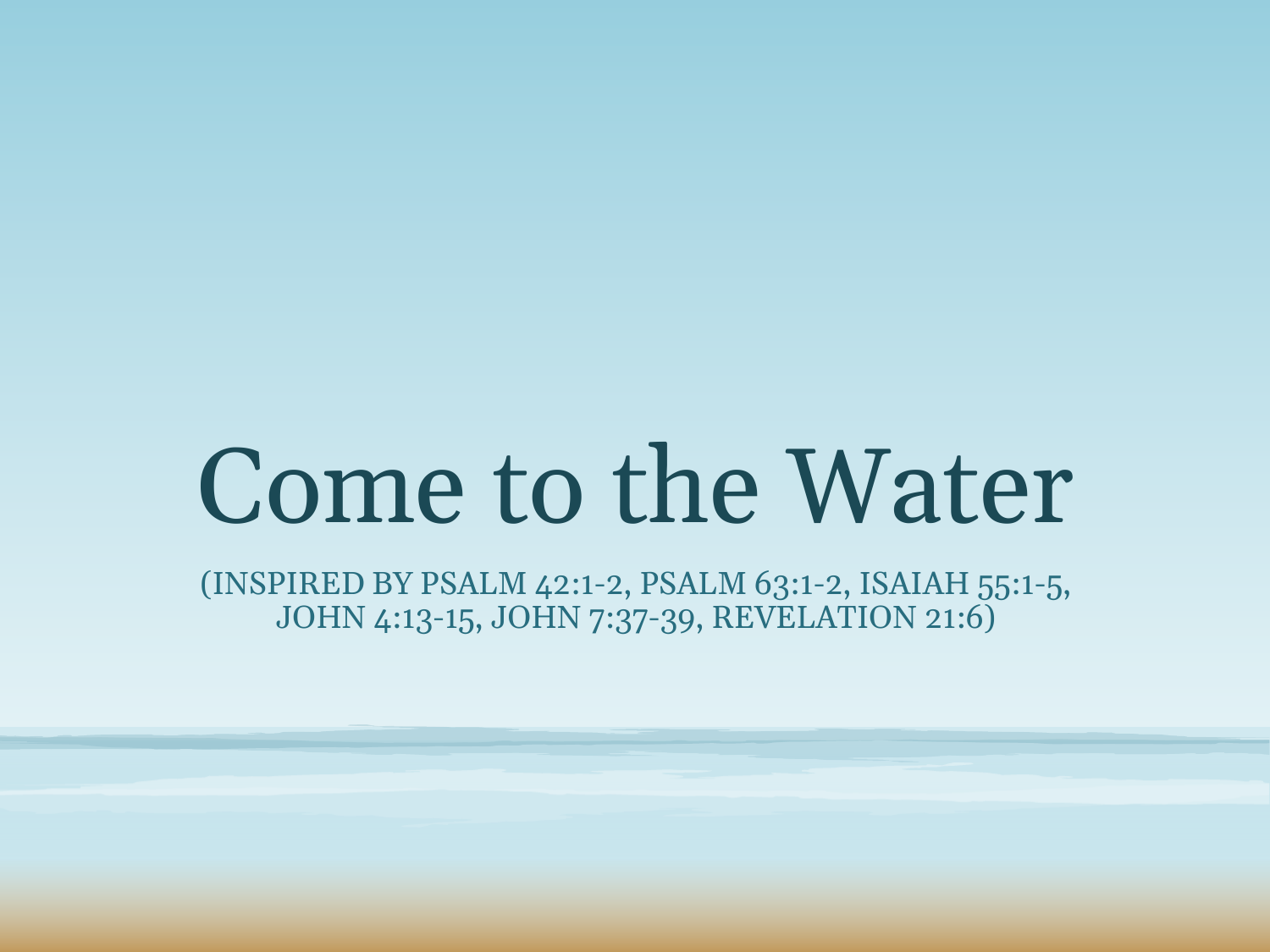

# Come to the Water
(inspired by Psalm 42:1-2, Psalm 63:1-2, Isaiah 55:1-5,
John 4:13-15, John 7:37-39, Revelation 21:6)